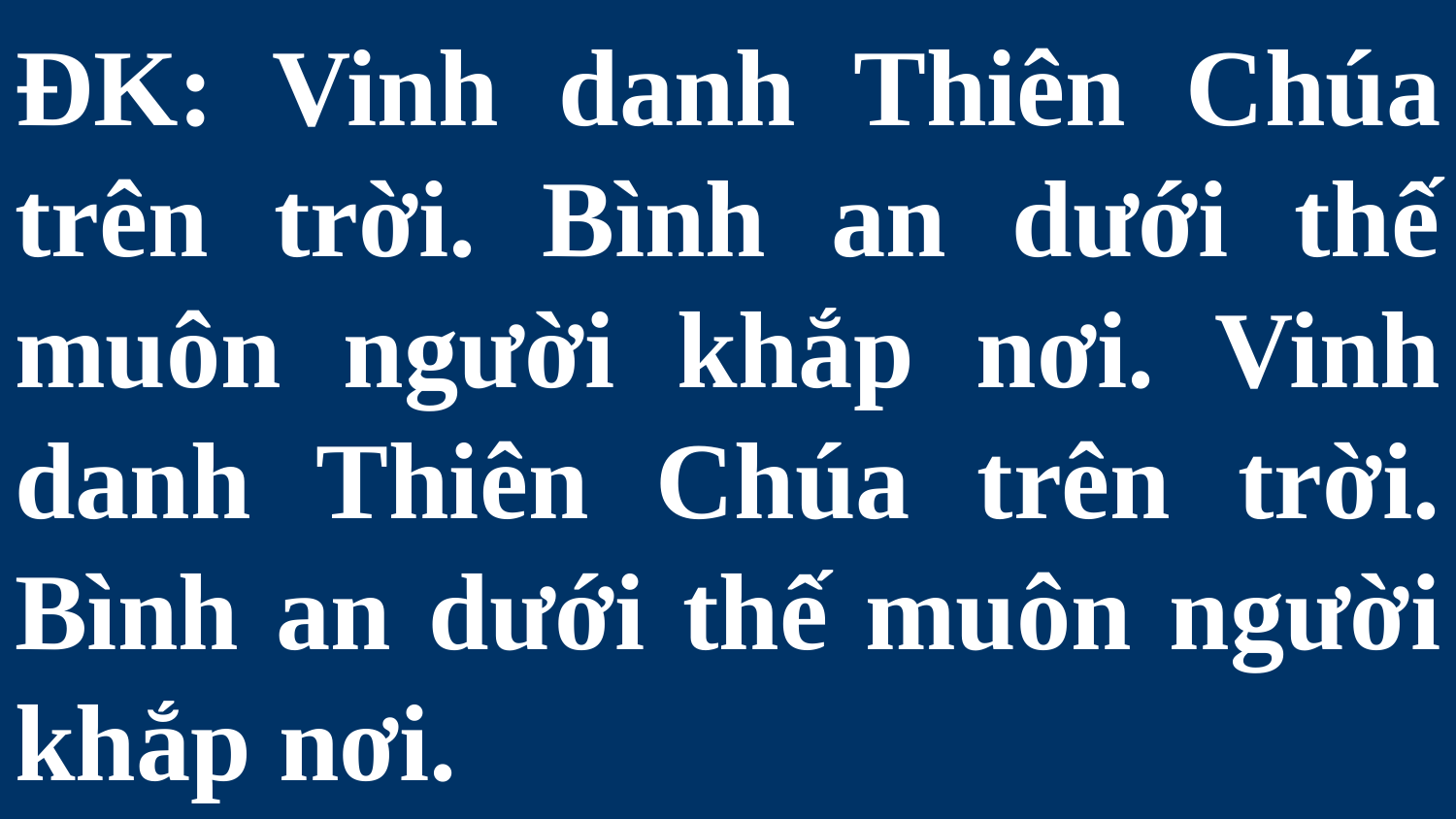

# ĐK: Vinh danh Thiên Chúa trên trời. Bình an dưới thế muôn người khắp nơi. Vinh danh Thiên Chúa trên trời. Bình an dưới thế muôn người khắp nơi.